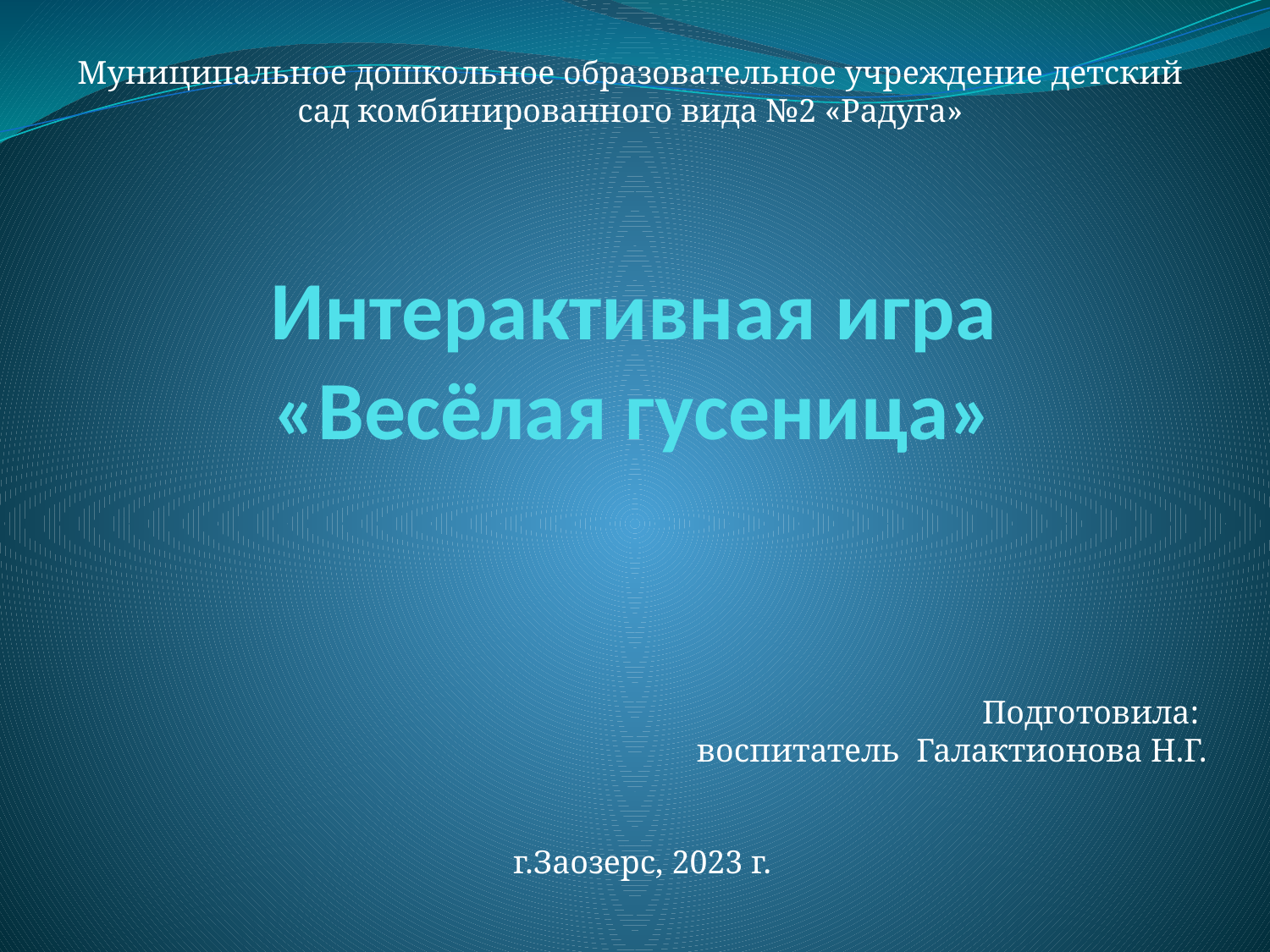

Муниципальное дошкольное образовательное учреждение детский сад комбинированного вида №2 «Радуга»
# Интерактивная игра «Весёлая гусеница»
Подготовила:
воспитатель  Галактионова Н.Г.
г.Заозерс, 2023 г.